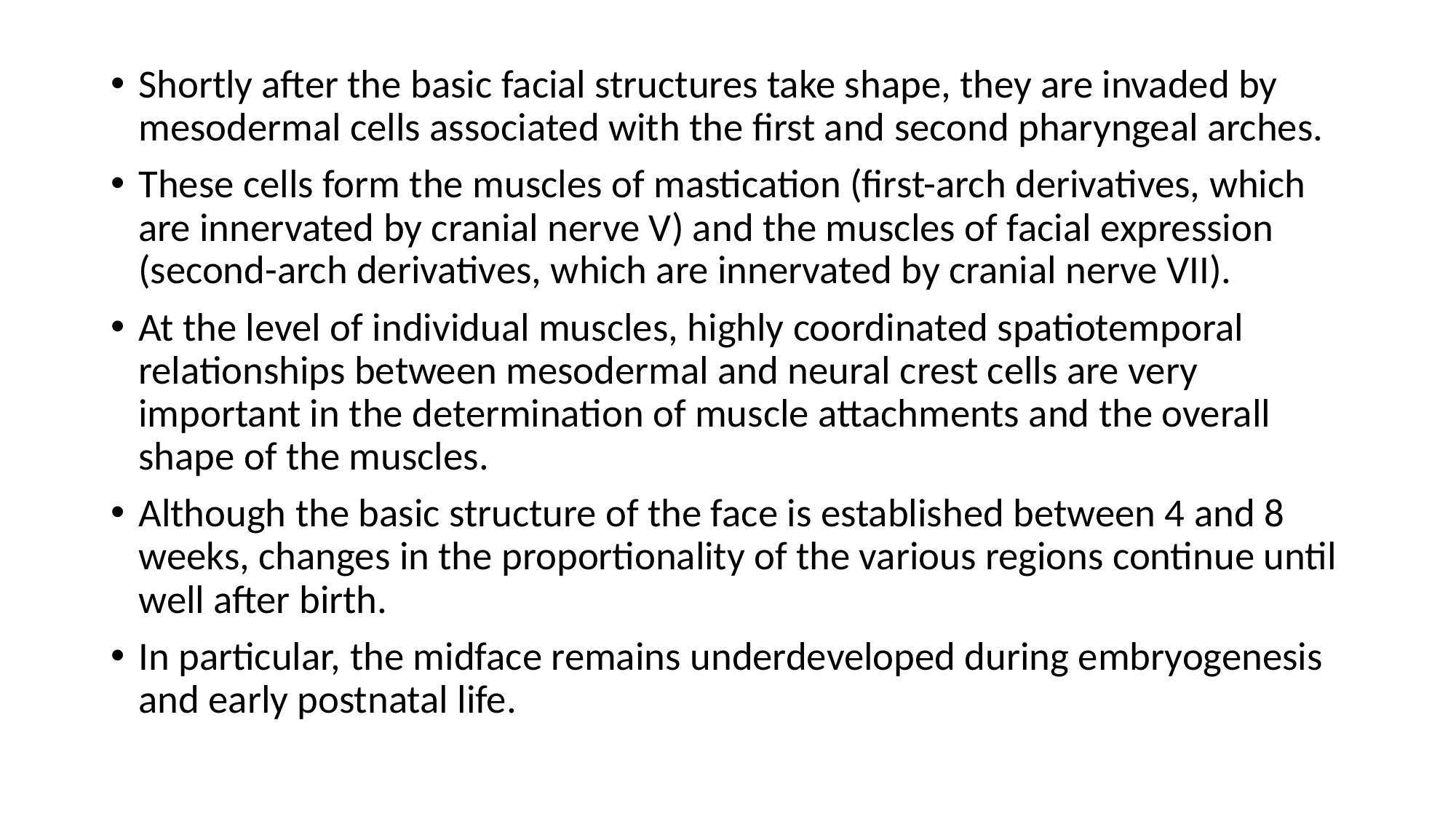

Shortly after the basic facial structures take shape, they are invaded by mesodermal cells associated with the first and second pharyngeal arches.
These cells form the muscles of mastication (first-arch derivatives, which are innervated by cranial nerve V) and the muscles of facial expression (second-arch derivatives, which are innervated by cranial nerve VII).
At the level of individual muscles, highly coordinated spatiotemporal relationships between mesodermal and neural crest cells are very important in the determination of muscle attachments and the overall shape of the muscles.
Although the basic structure of the face is established between 4 and 8 weeks, changes in the proportionality of the various regions continue until well after birth.
In particular, the midface remains underdeveloped during embryogenesis and early postnatal life.